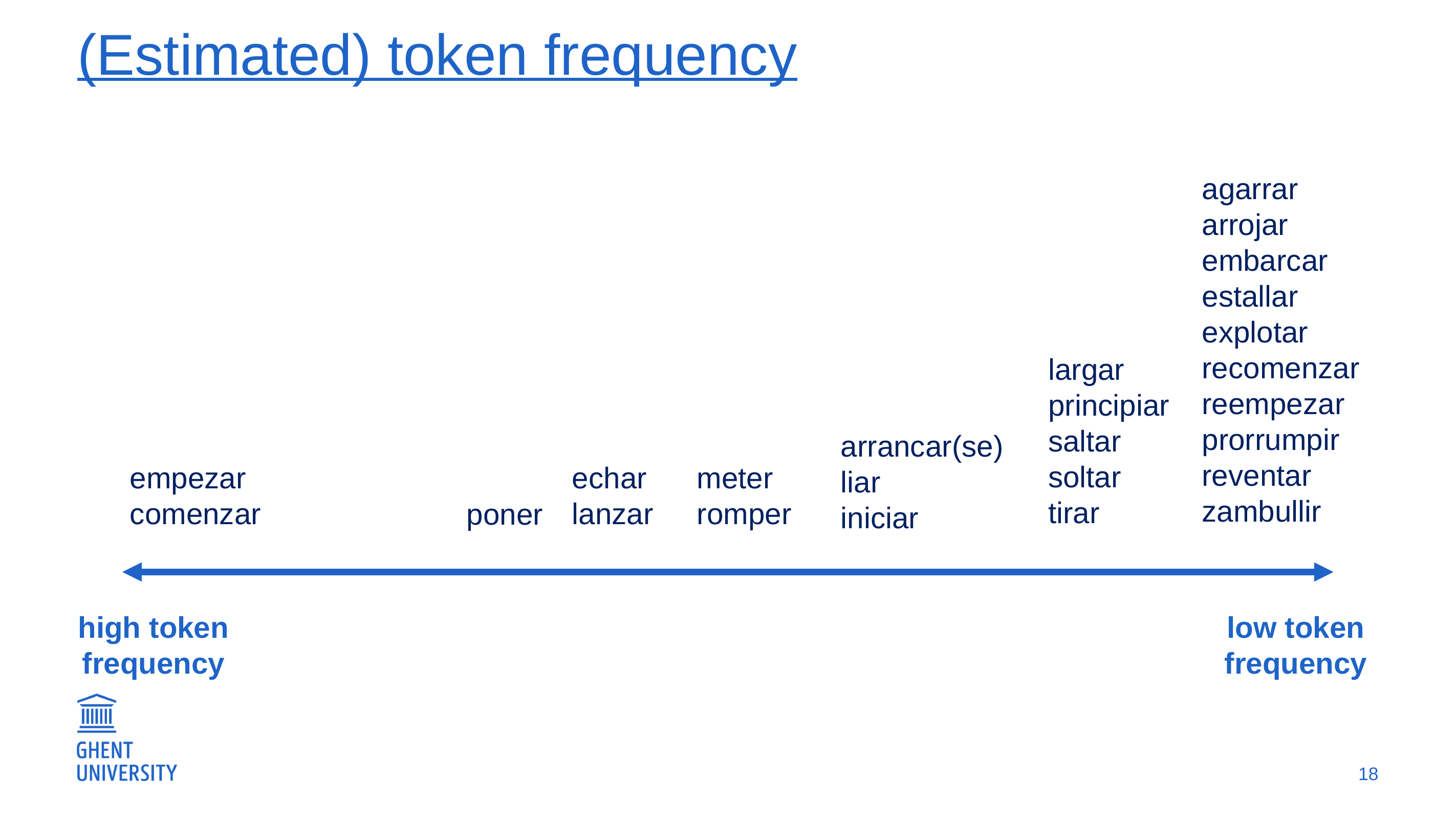

# (Estimated) token frequency
agarrar
arrojar
embarcar
estallar
explotar
recomenzar
reempezar
prorrumpir
reventar
zambullir
largar
principiar
saltar
soltar
tirar
arrancar(se)
liar
iniciar
echar
lanzar
meter
romper
empezar
comenzar
poner
high token frequency
low token frequency
18